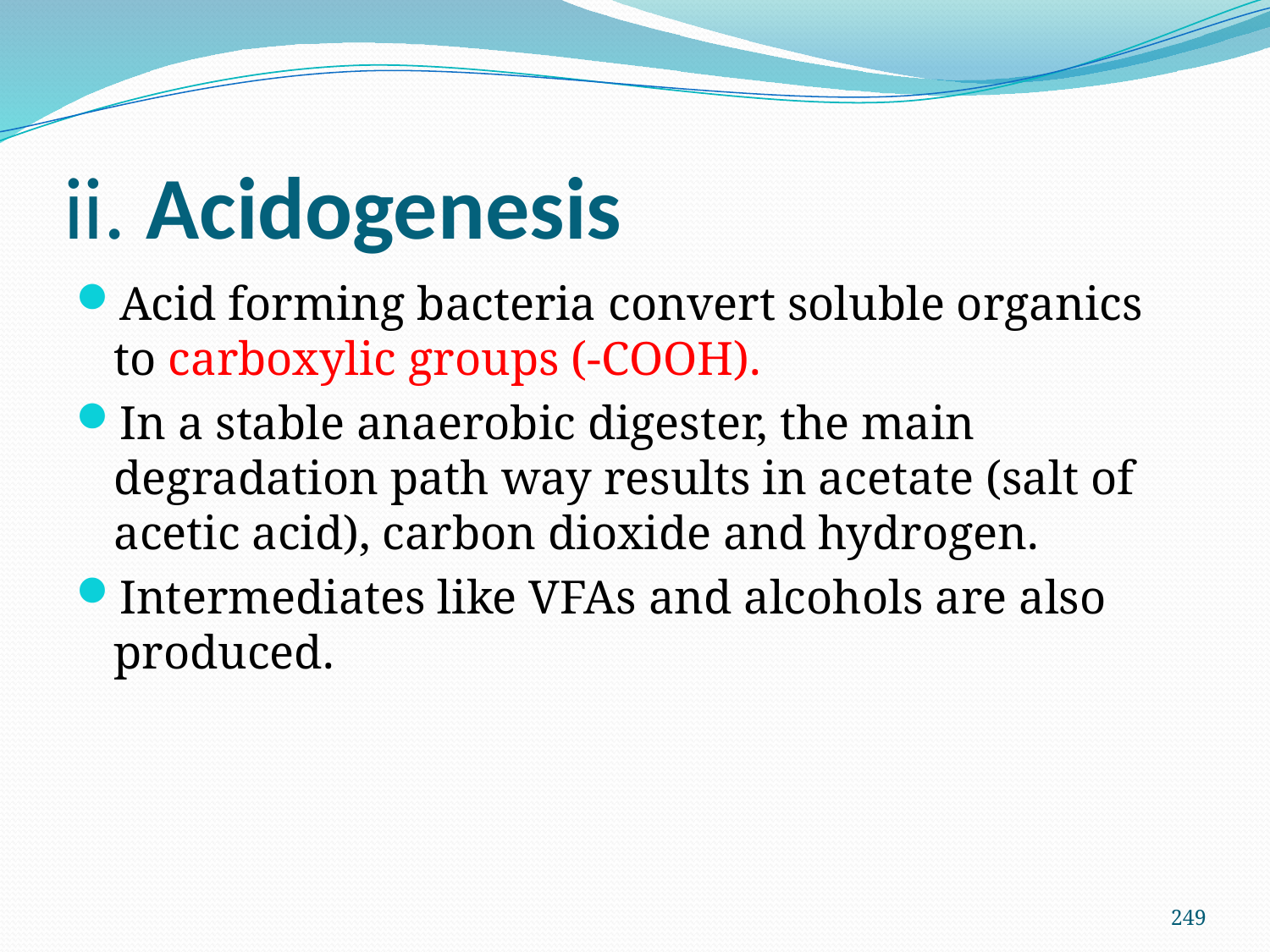

# ii. Acidogenesis
Acid forming bacteria convert soluble organics to carboxylic groups (-COOH).
In a stable anaerobic digester, the main degradation path way results in acetate (salt of acetic acid), carbon dioxide and hydrogen.
Intermediates like VFAs and alcohols are also produced.
249